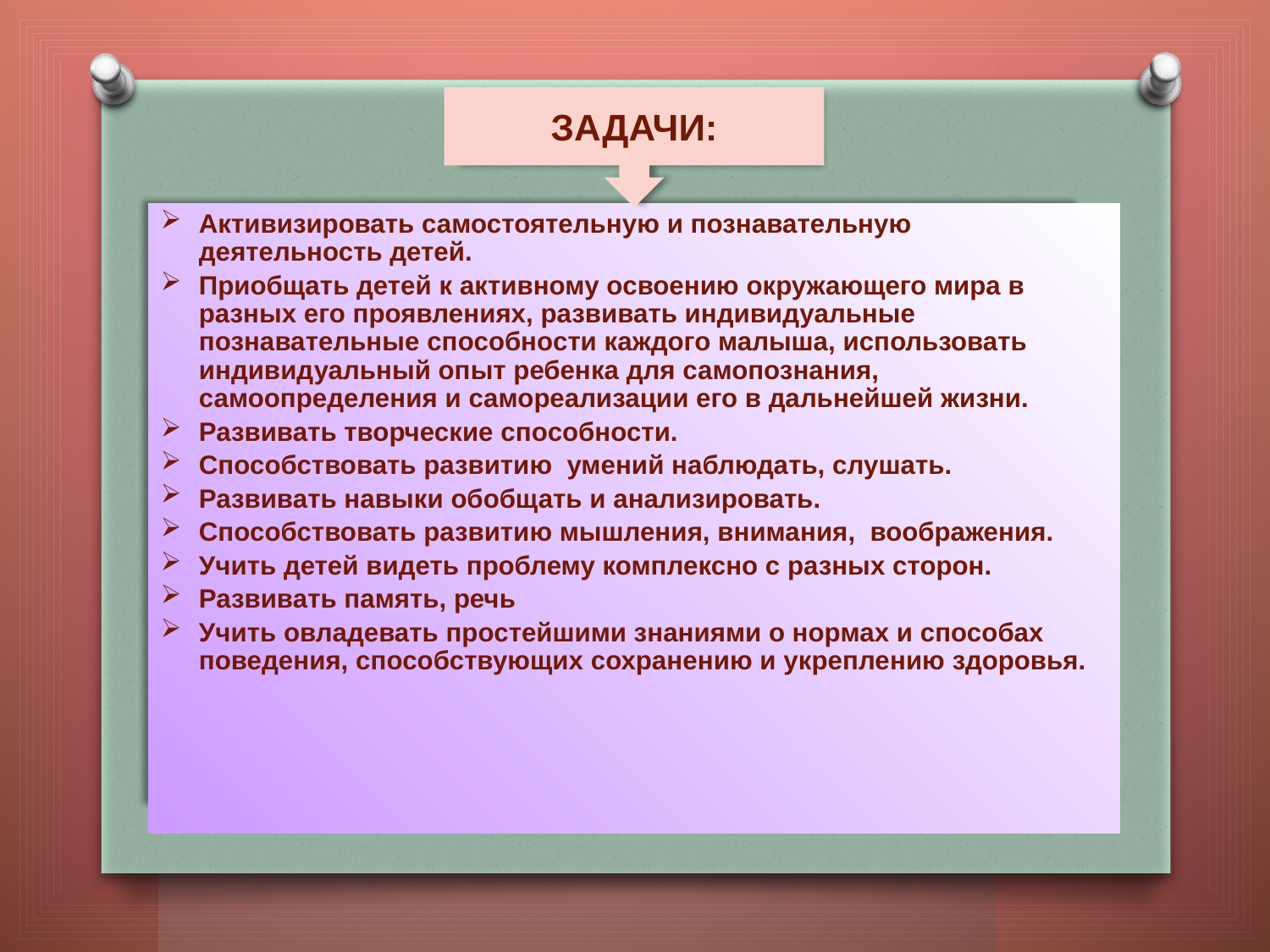

ЗАДАЧИ:
Активизировать самостоятельную и познавательную  деятельность детей.
Приобщать детей к активному освоению окружающего мира в разных его проявлениях, развивать индивидуальные познавательные способности каждого малыша, использовать  индивидуальный опыт ребенка для самопознания, самоопределения и самореализации его в дальнейшей жизни.
Развивать творческие способности.
Способствовать развитию  умений наблюдать, слушать.
Развивать навыки обобщать и анализировать.
Способствовать развитию мышления, внимания,  воображения.
Учить детей видеть проблему комплексно с разных сторон.
Развивать память, речь
Учить овладевать простейшими знаниями о нормах и способах поведения, способствующих сохранению и укреплению здоровья.